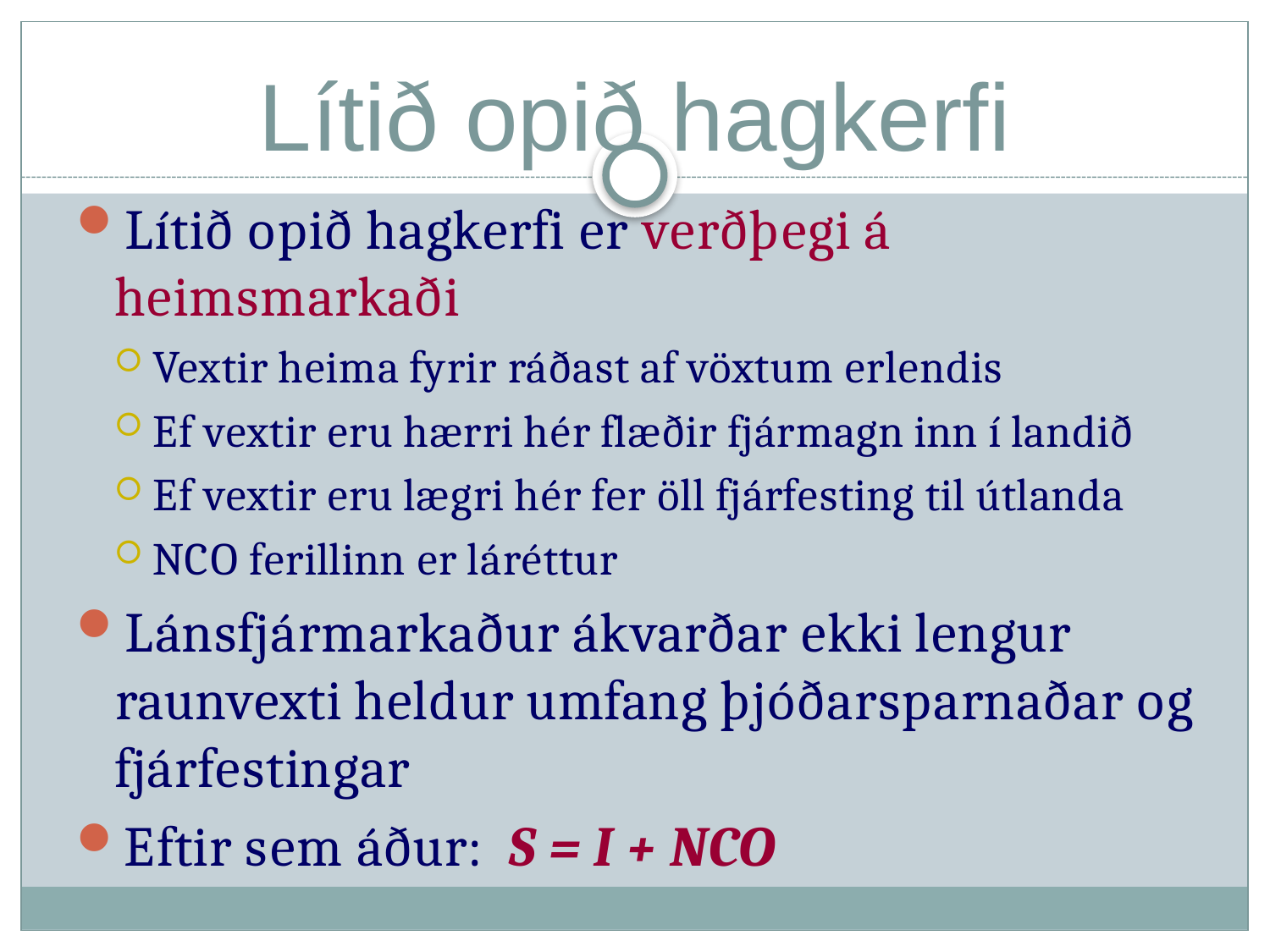

# Lítið opið hagkerfi
Lítið opið hagkerfi er verðþegi á heimsmarkaði
Vextir heima fyrir ráðast af vöxtum erlendis
Ef vextir eru hærri hér flæðir fjármagn inn í landið
Ef vextir eru lægri hér fer öll fjárfesting til útlanda
NCO ferillinn er láréttur
Lánsfjármarkaður ákvarðar ekki lengur raunvexti heldur umfang þjóðarsparnaðar og fjárfestingar
Eftir sem áður:  S = I + NCO